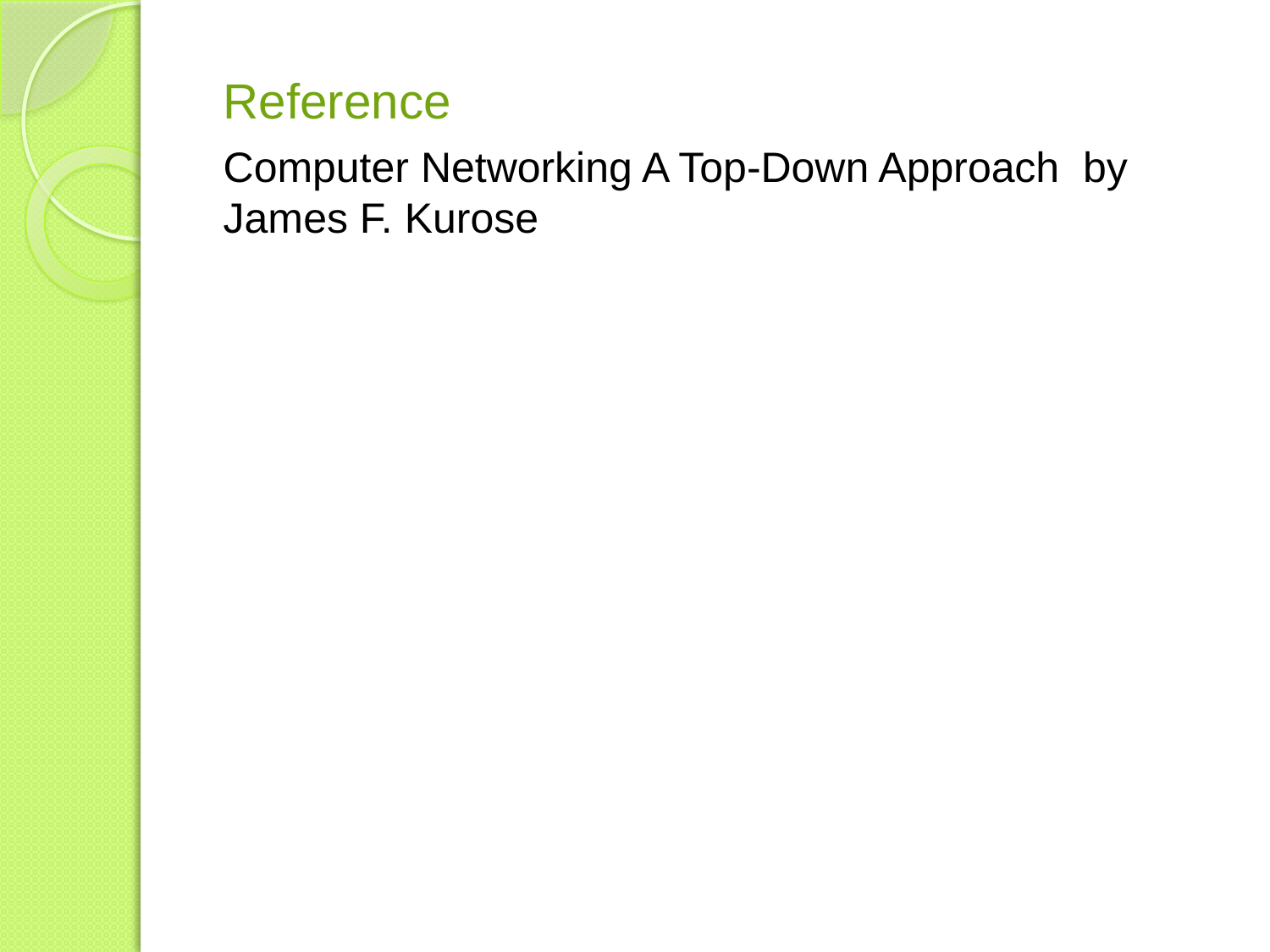

#
Reference
Computer Networking A Top-Down Approach  by James F. Kurose